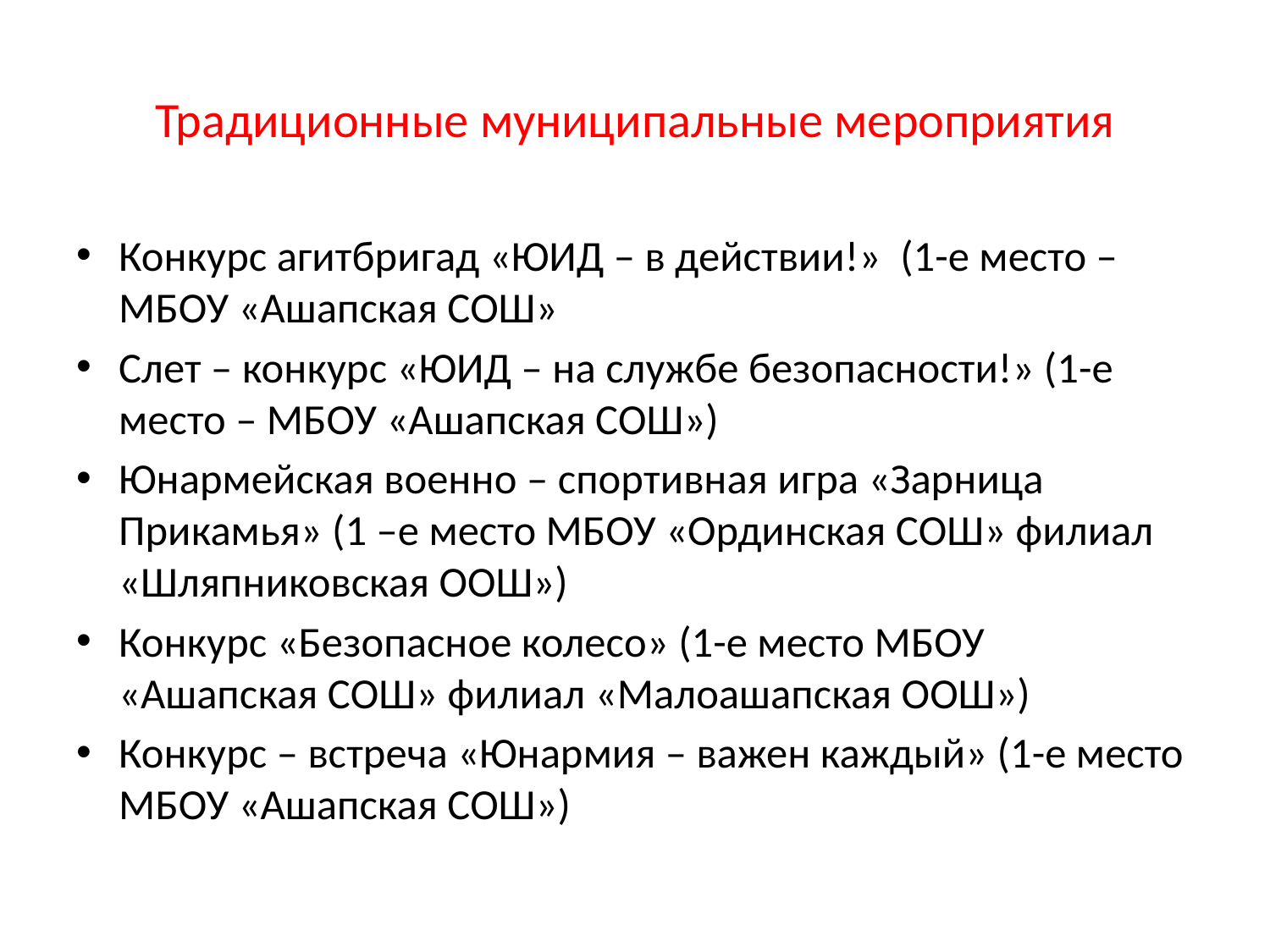

# Традиционные муниципальные мероприятия
Конкурс агитбригад «ЮИД – в действии!»  (1-е место – МБОУ «Ашапская СОШ»
Слет – конкурс «ЮИД – на службе безопасности!» (1-е место – МБОУ «Ашапская СОШ»)
Юнармейская военно – спортивная игра «Зарница Прикамья» (1 –е место МБОУ «Ординская СОШ» филиал «Шляпниковская ООШ»)
Конкурс «Безопасное колесо» (1-е место МБОУ «Ашапская СОШ» филиал «Малоашапская ООШ»)
Конкурс – встреча «Юнармия – важен каждый» (1-е место МБОУ «Ашапская СОШ»)